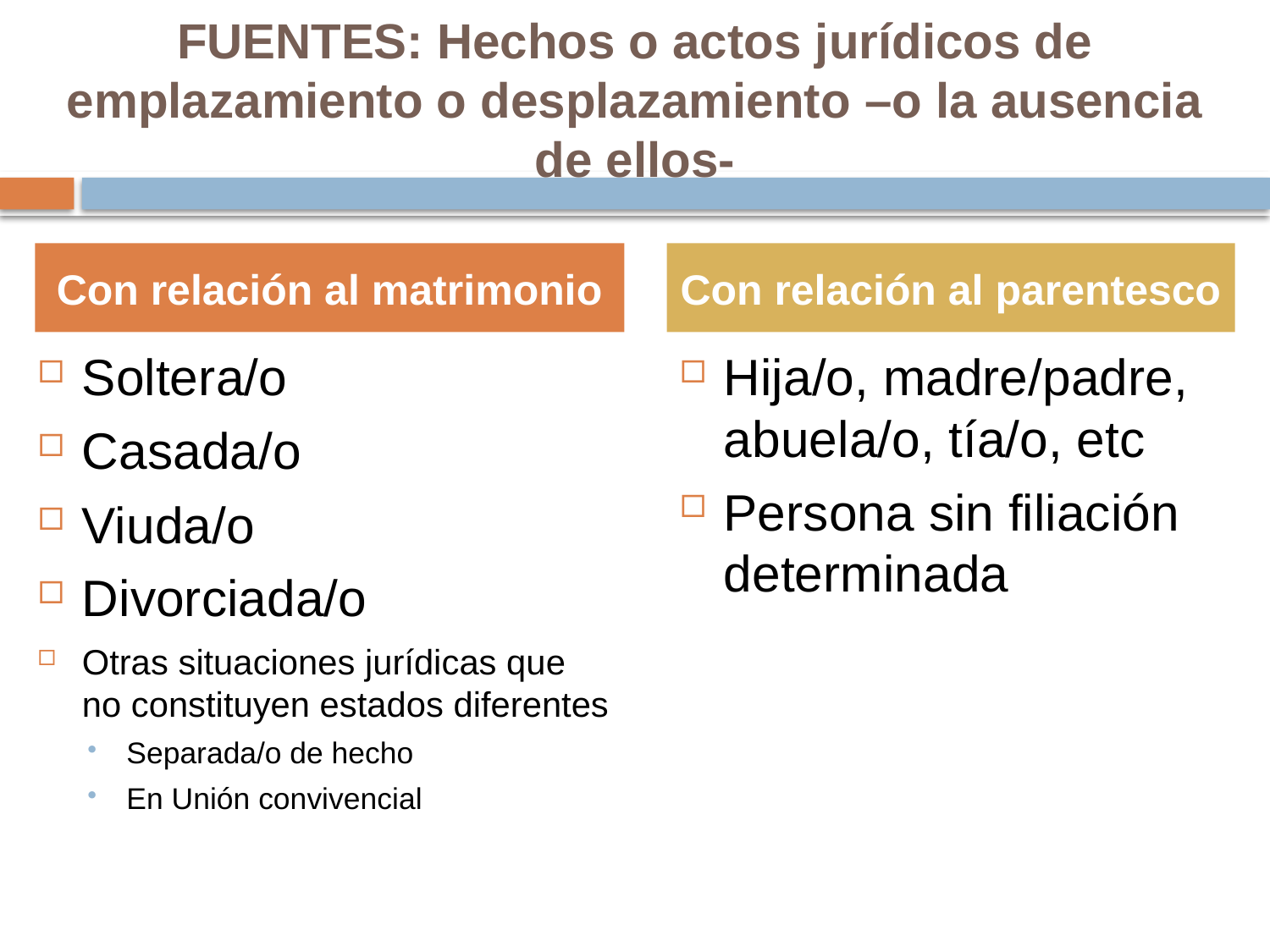

# FUENTES: Hechos o actos jurídicos de emplazamiento o desplazamiento –o la ausencia de ellos-
Con relación al matrimonio
Con relación al parentesco
Soltera/o
Casada/o
Viuda/o
Divorciada/o
Otras situaciones jurídicas que no constituyen estados diferentes
Separada/o de hecho
En Unión convivencial
Hija/o, madre/padre, abuela/o, tía/o, etc
Persona sin filiación determinada